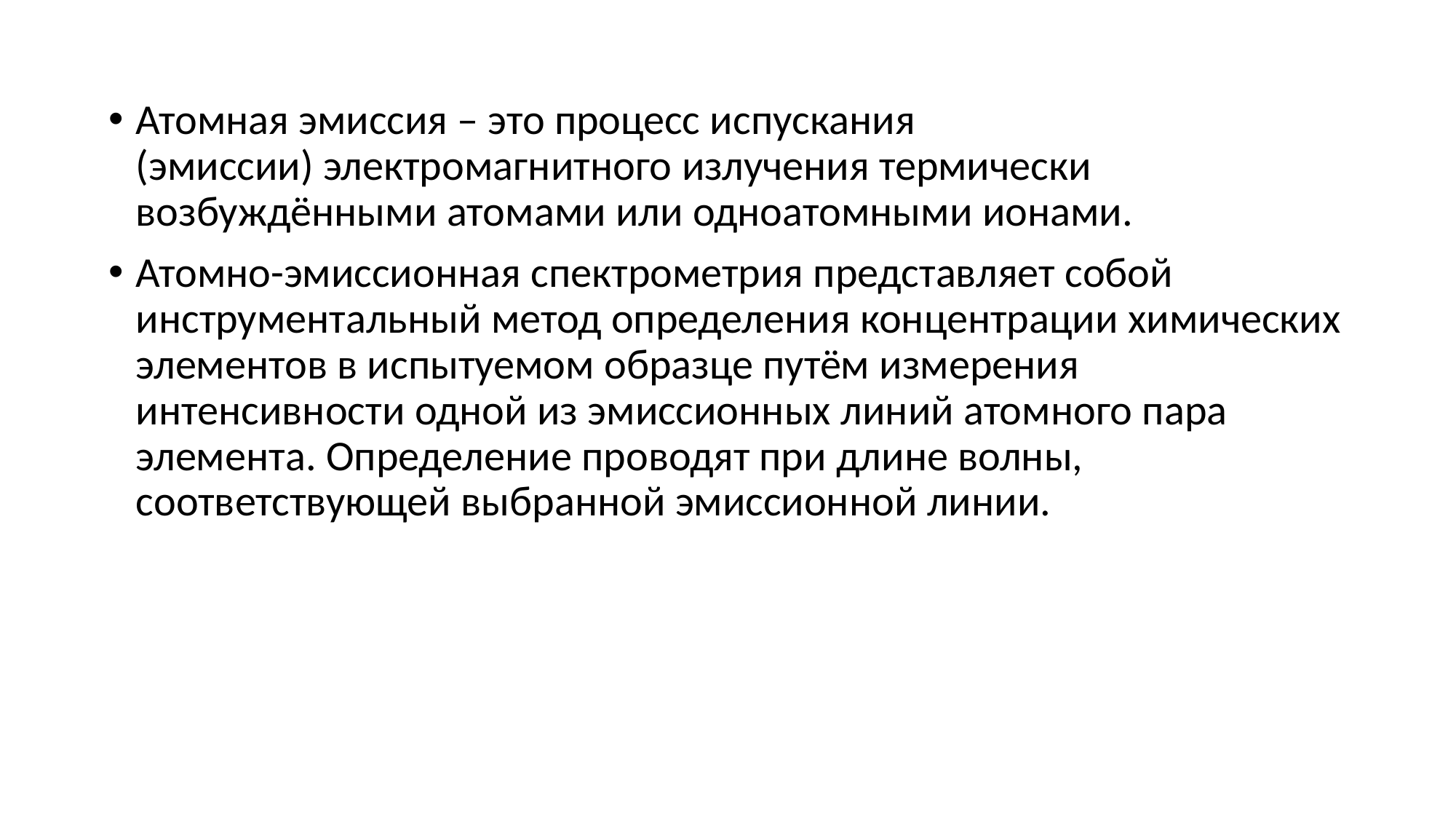

Атомная эмиссия – это процесс испускания (эмиссии) электромагнитного излучения термически возбуждёнными атомами или одноатомными ионами.
Атомно-эмиссионная спектрометрия представляет собой инструментальный метод определения концентрации химических элементов в испытуемом образце путём измерения интенсивности одной из эмиссионных линий атомного пара элемента. Определение проводят при длине волны, соответствующей выбранной эмиссионной линии.